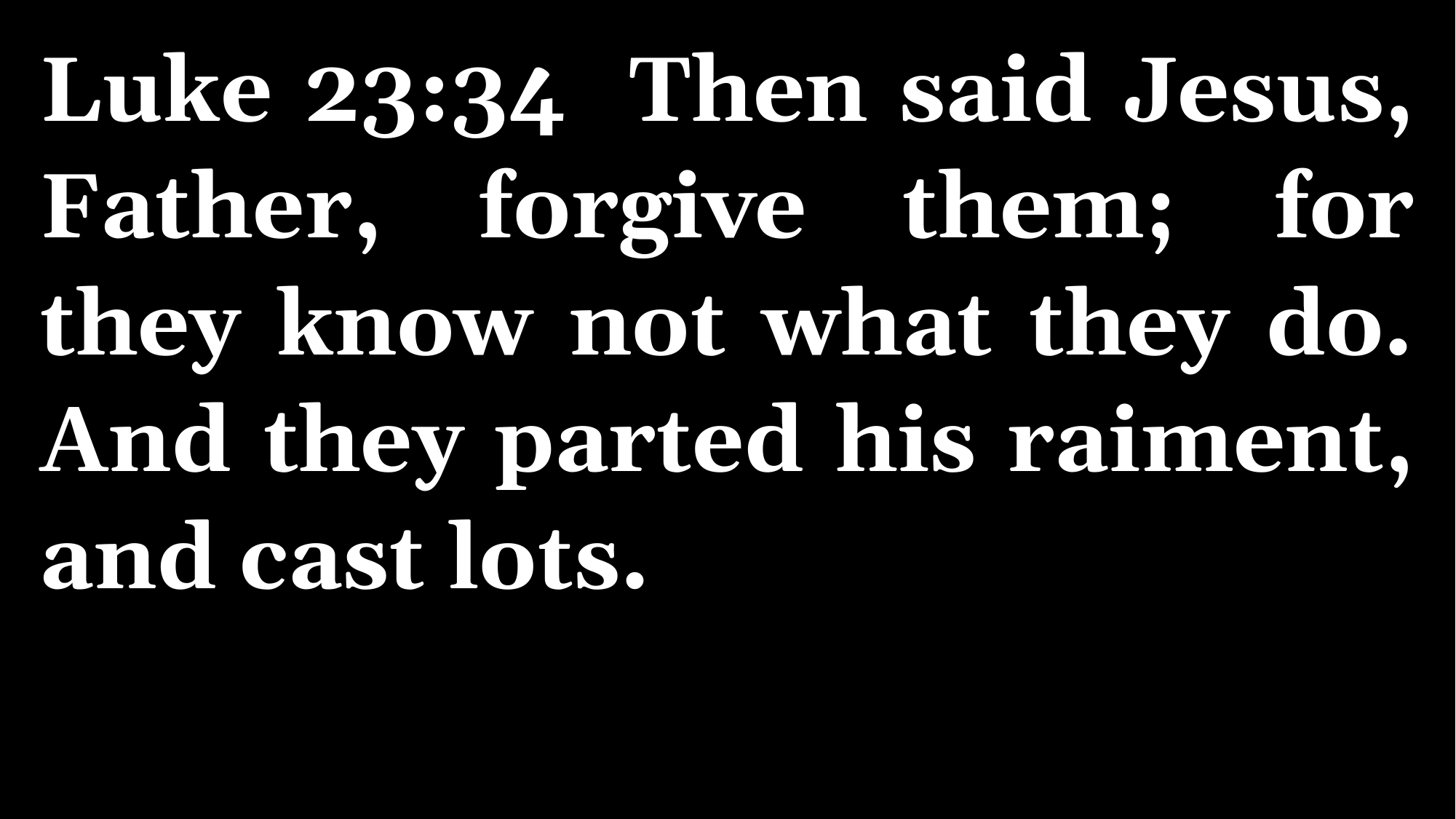

Luke 23:34  Then said Jesus, Father, forgive them; for they know not what they do. And they parted his raiment, and cast lots.